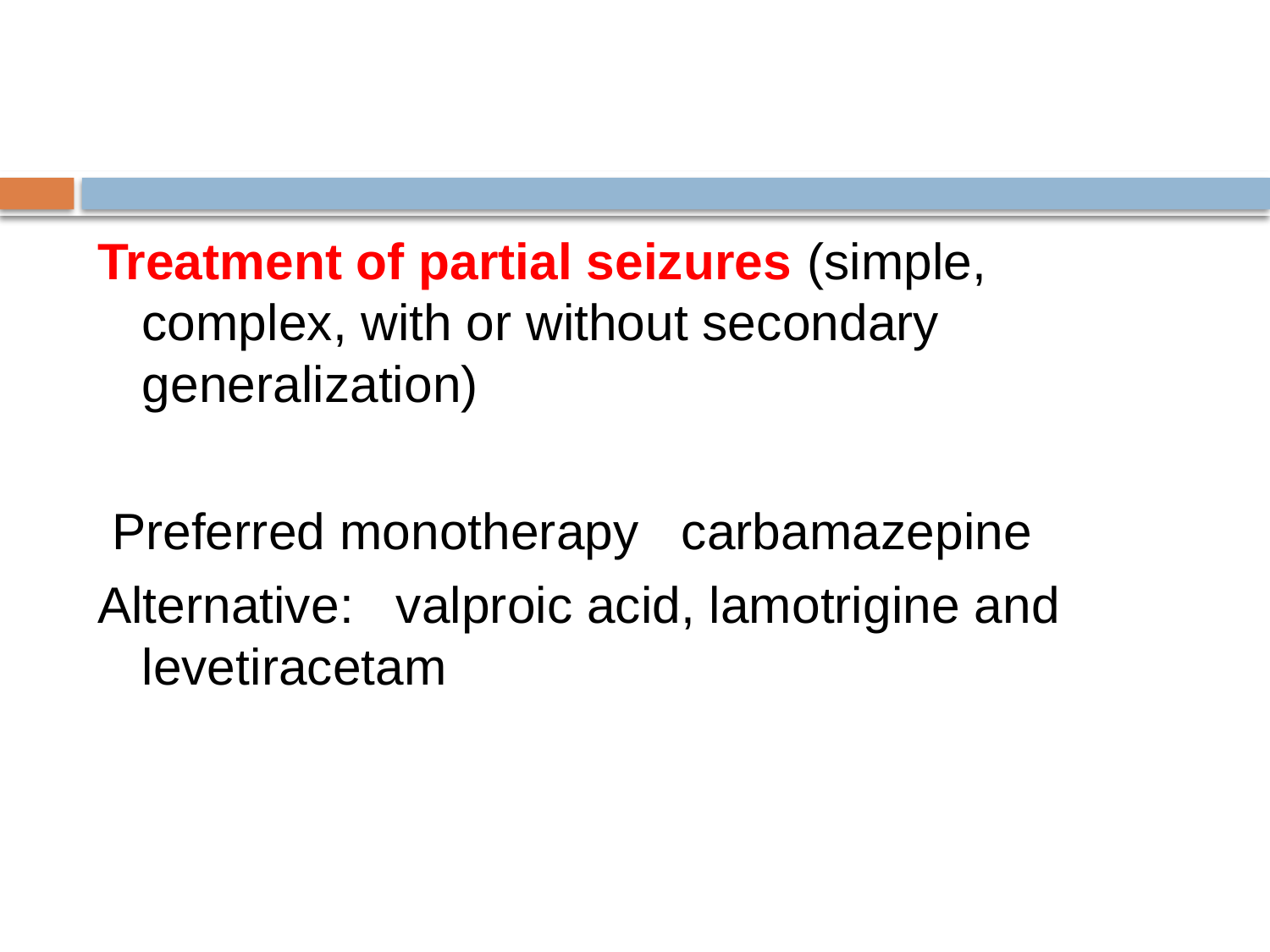

#
Treatment of partial seizures (simple, complex, with or without secondary generalization)

 Preferred monotherapy   carbamazepine
Alternative:   valproic acid, lamotrigine and levetiracetam